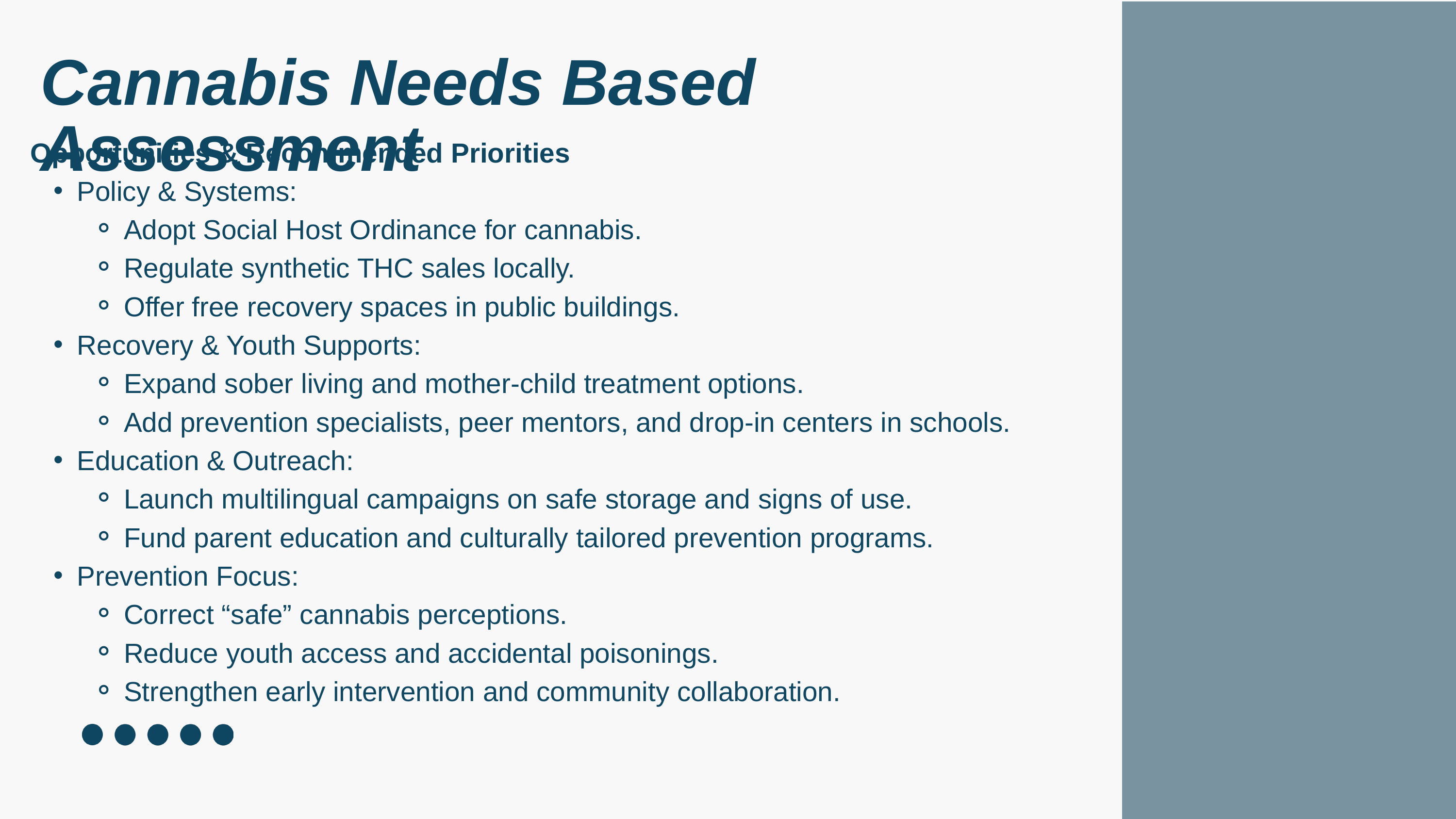

Cannabis Needs Based Assessment
Opportunities & Recommended Priorities
Policy & Systems:
Adopt Social Host Ordinance for cannabis.
Regulate synthetic THC sales locally.
Offer free recovery spaces in public buildings.
Recovery & Youth Supports:
Expand sober living and mother-child treatment options.
Add prevention specialists, peer mentors, and drop-in centers in schools.
Education & Outreach:
Launch multilingual campaigns on safe storage and signs of use.
Fund parent education and culturally tailored prevention programs.
Prevention Focus:
Correct “safe” cannabis perceptions.
Reduce youth access and accidental poisonings.
Strengthen early intervention and community collaboration.